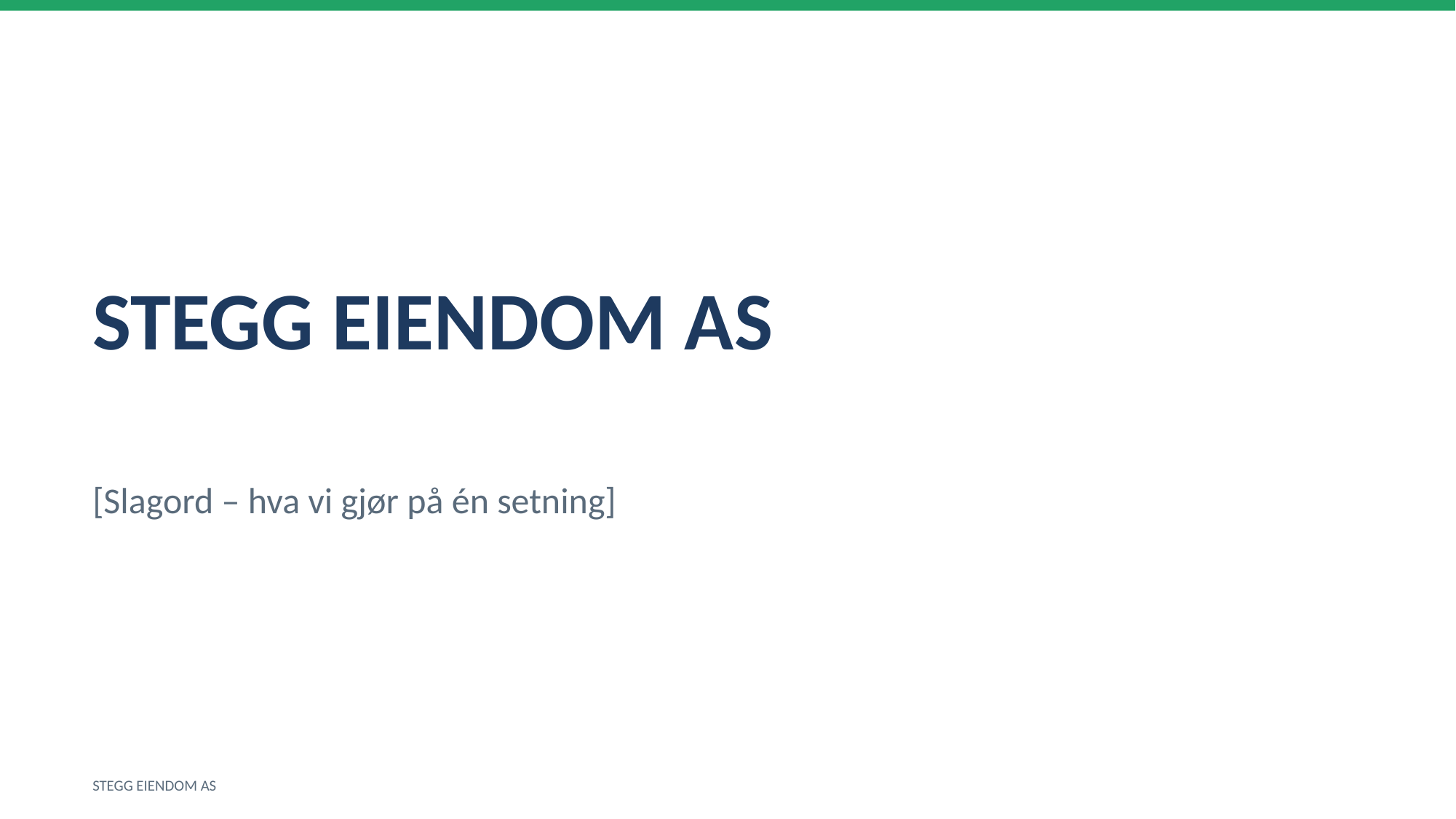

STEGG EIENDOM AS
[Slagord – hva vi gjør på én setning]
STEGG EIENDOM AS